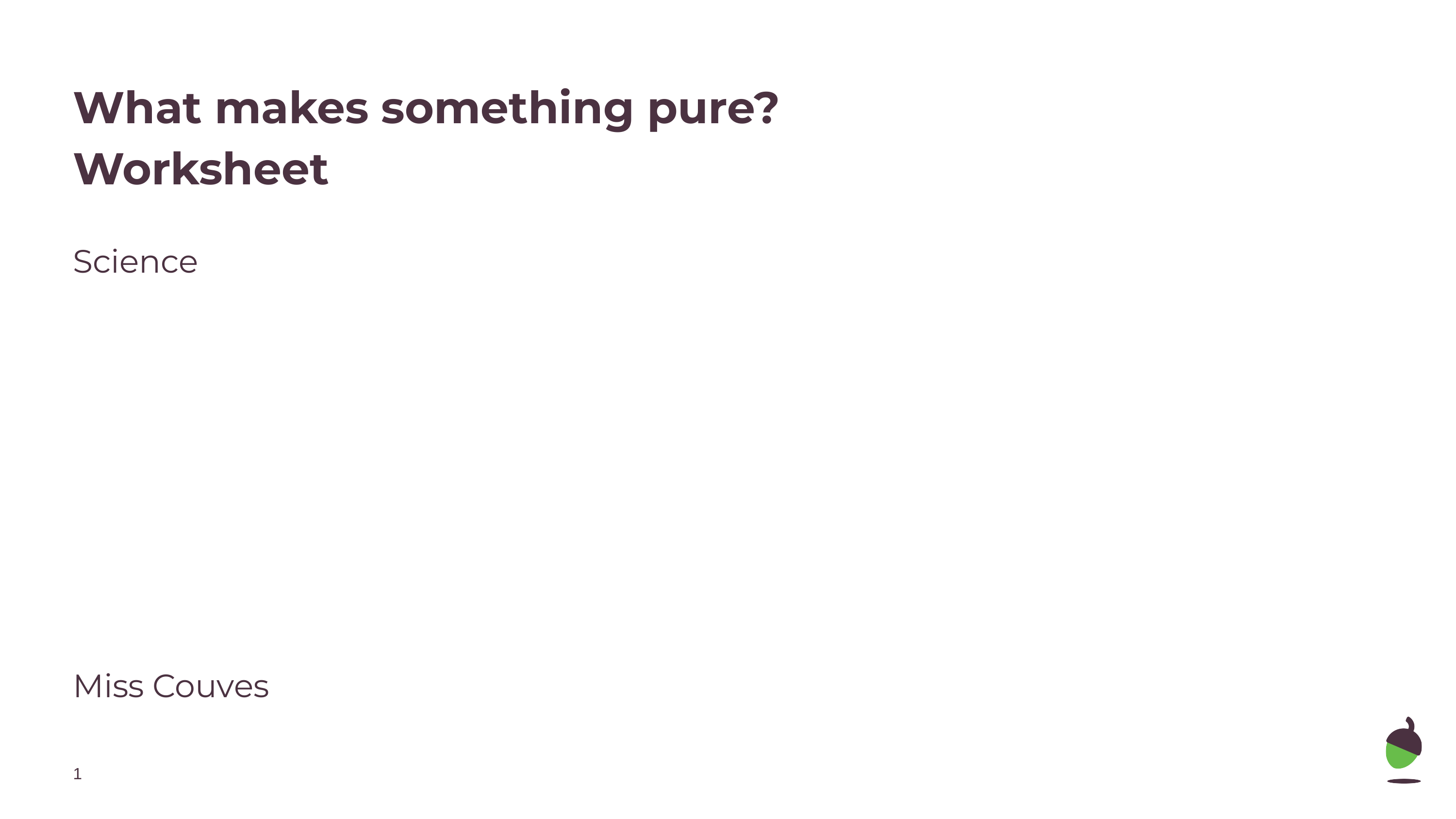

# What makes something pure?
Worksheet
Science
Miss Couves
1